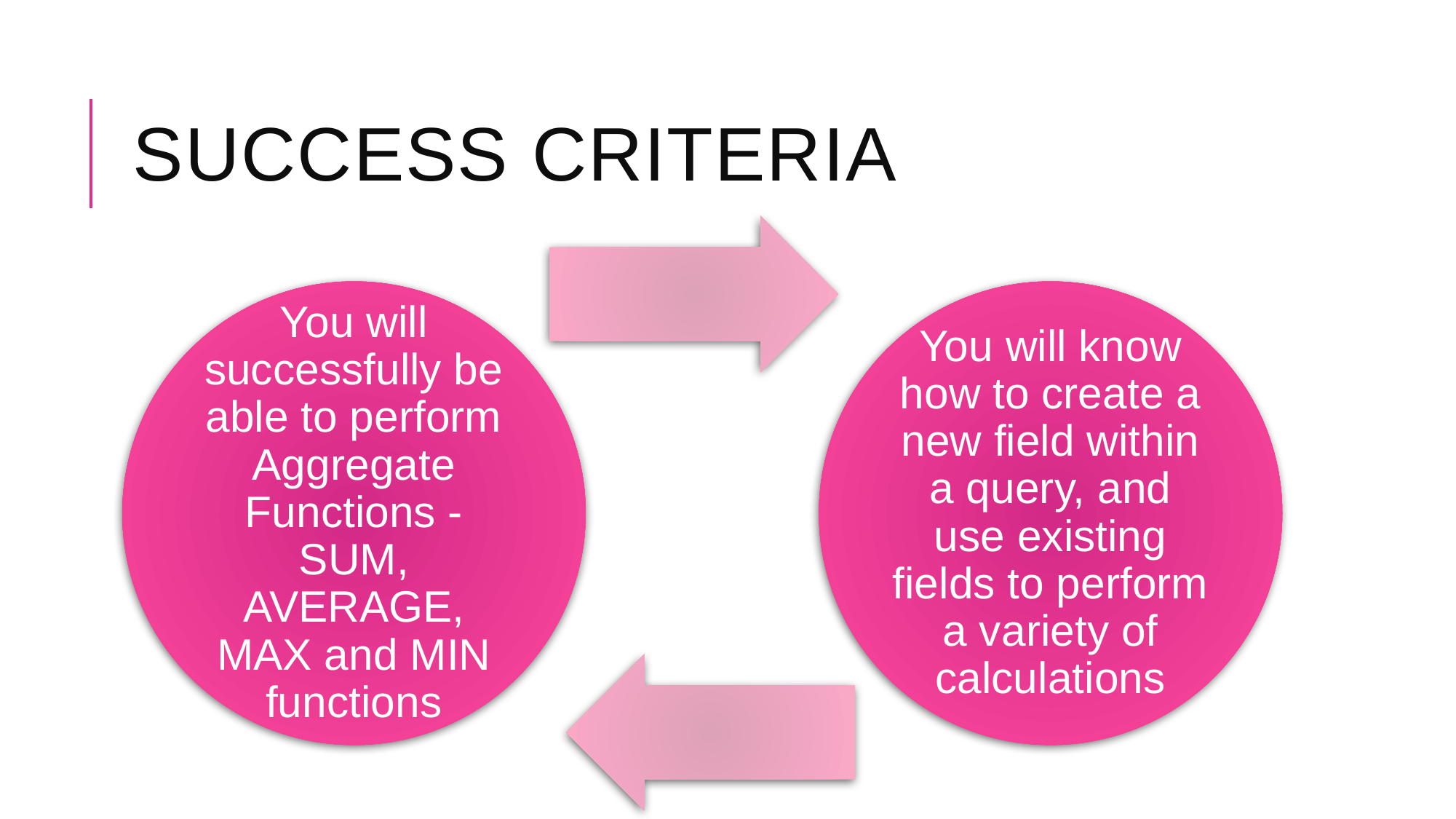

# Success criteria
You will successfully be able to perform Aggregate Functions - SUM, AVERAGE, MAX and MIN functions

You will know how to create a new field within a query, and use existing fields to perform a variety of calculations